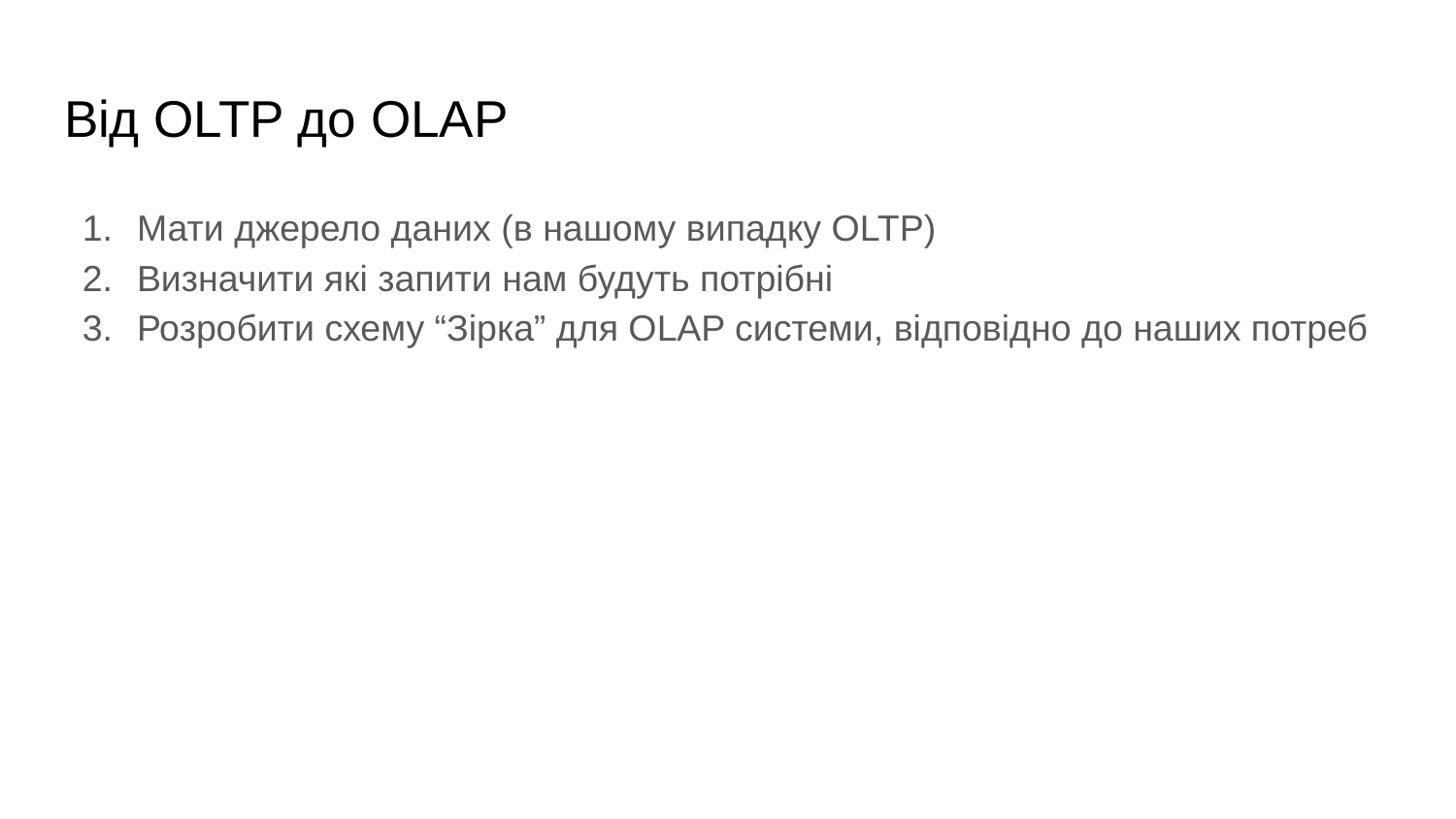

# Від OLTP до OLAP
Мати джерело даних (в нашому випадку OLTP)
Визначити які запити нам будуть потрібні
Розробити схему “Зірка” для OLAP системи, відповідно до наших потреб